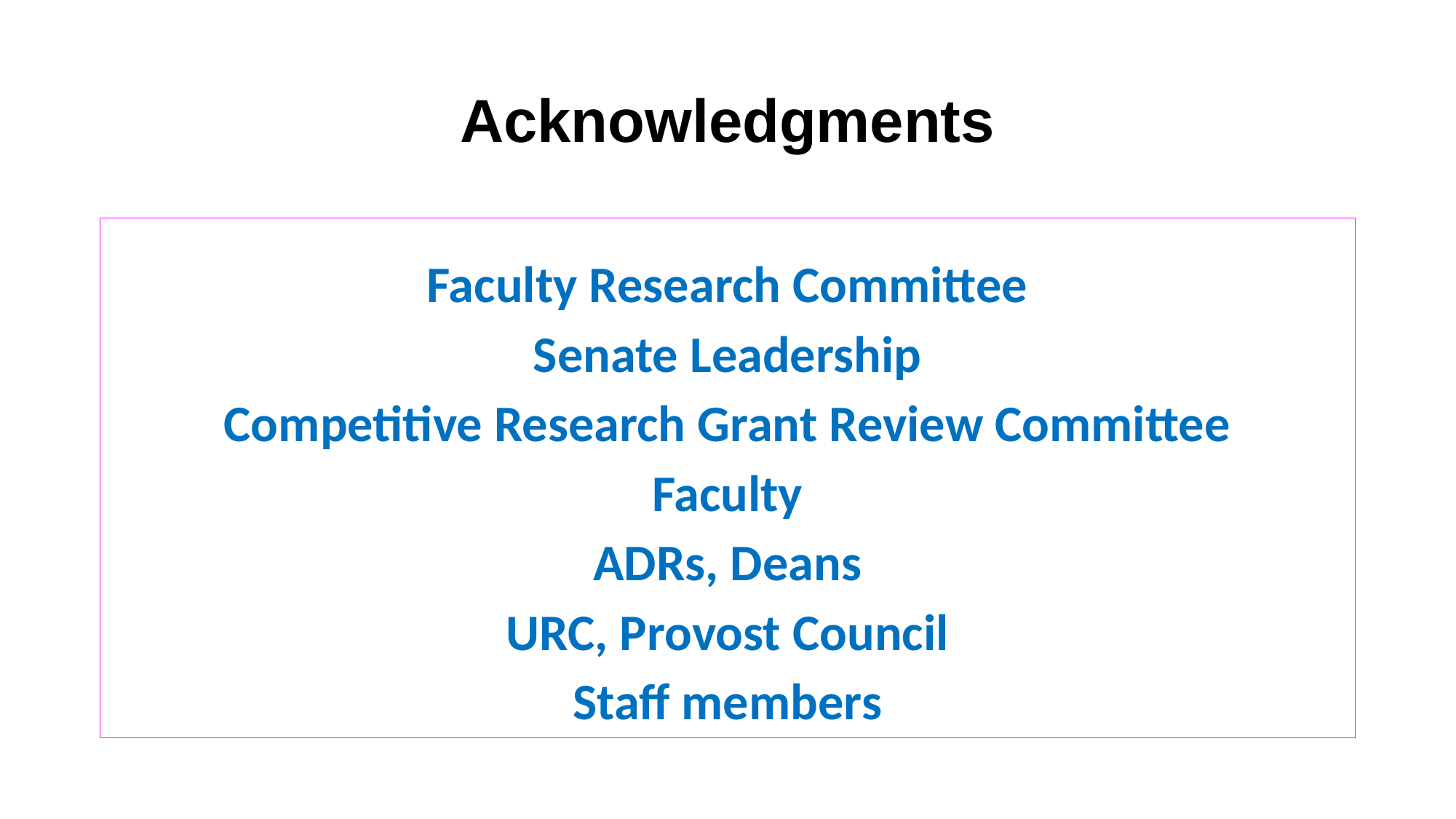

# Acknowledgments

Faculty Research Committee
Senate Leadership
Competitive Research Grant Review Committee
Faculty
ADRs, Deans
URC, Provost Council
Staff members